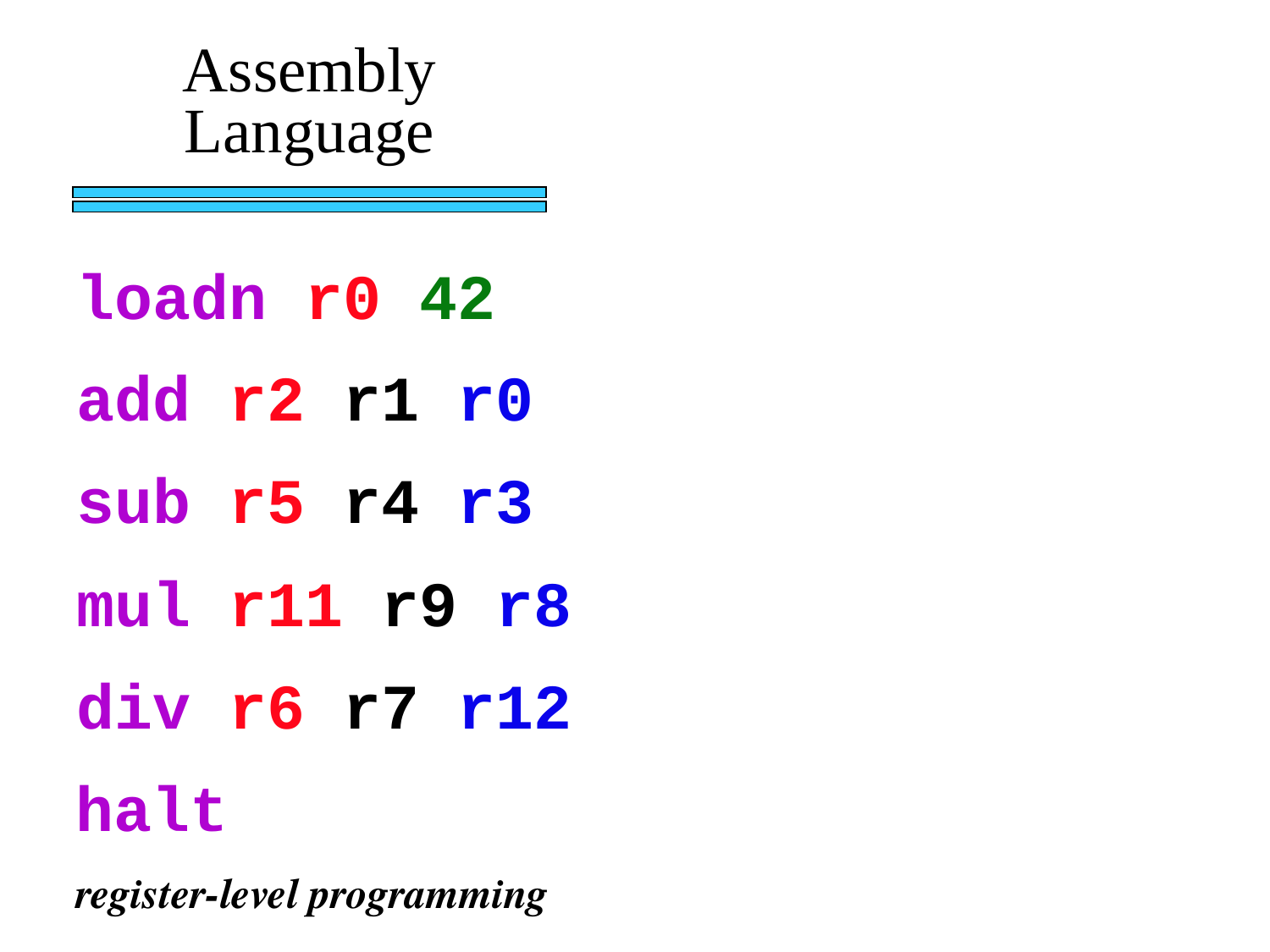

Assembly Language

loadn r0 42
add r2 r1 r0
sub r5 r4 r3
mul r11 r9 r8
div r6 r7 r12
halt
register-level programming